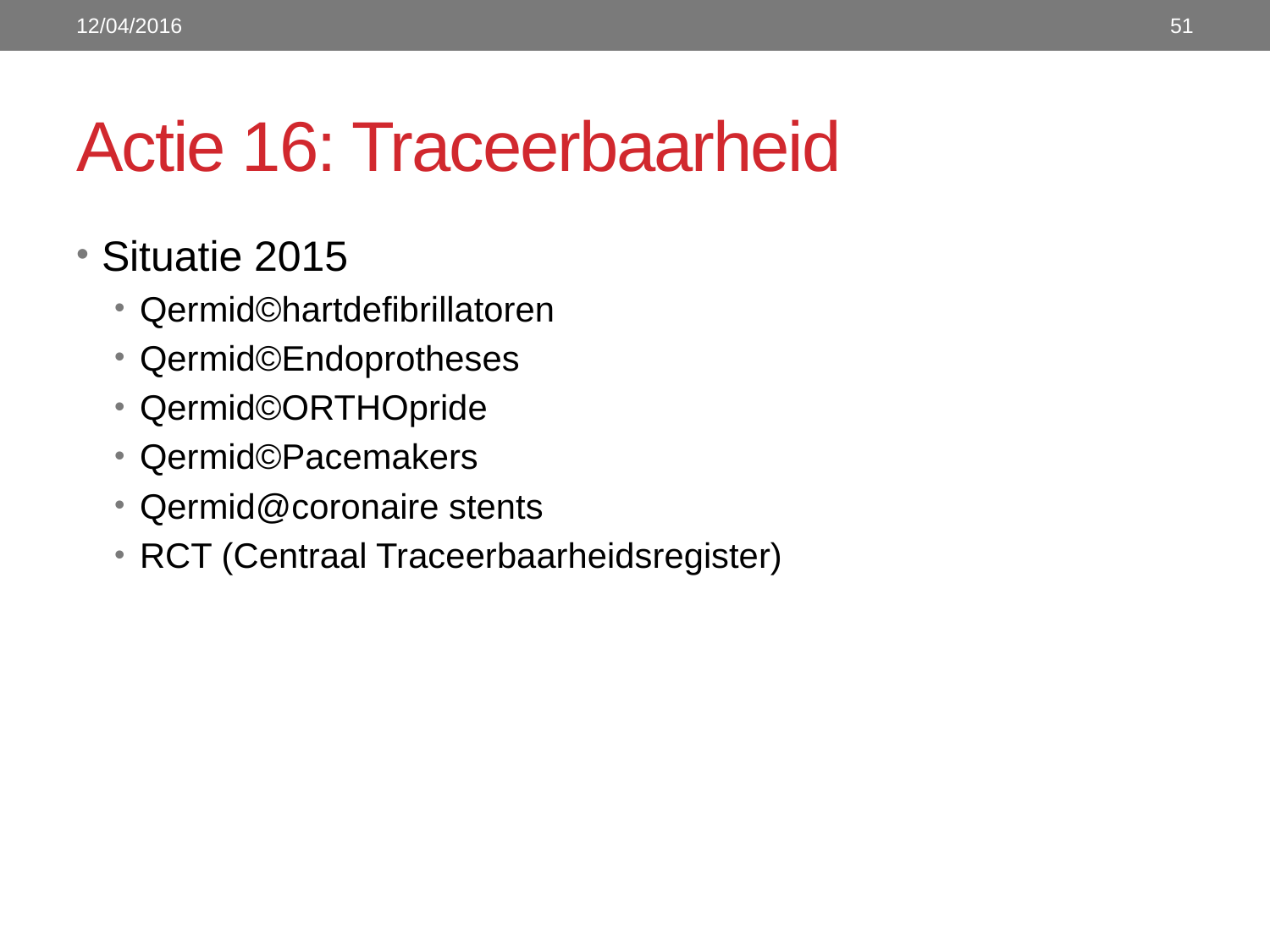

12/04/2016
51
# Actie 16: Traceerbaarheid
Situatie 2015
Qermid©hartdefibrillatoren
Qermid©Endoprotheses
Qermid©ORTHOpride
Qermid©Pacemakers
Qermid@coronaire stents
RCT (Centraal Traceerbaarheidsregister)